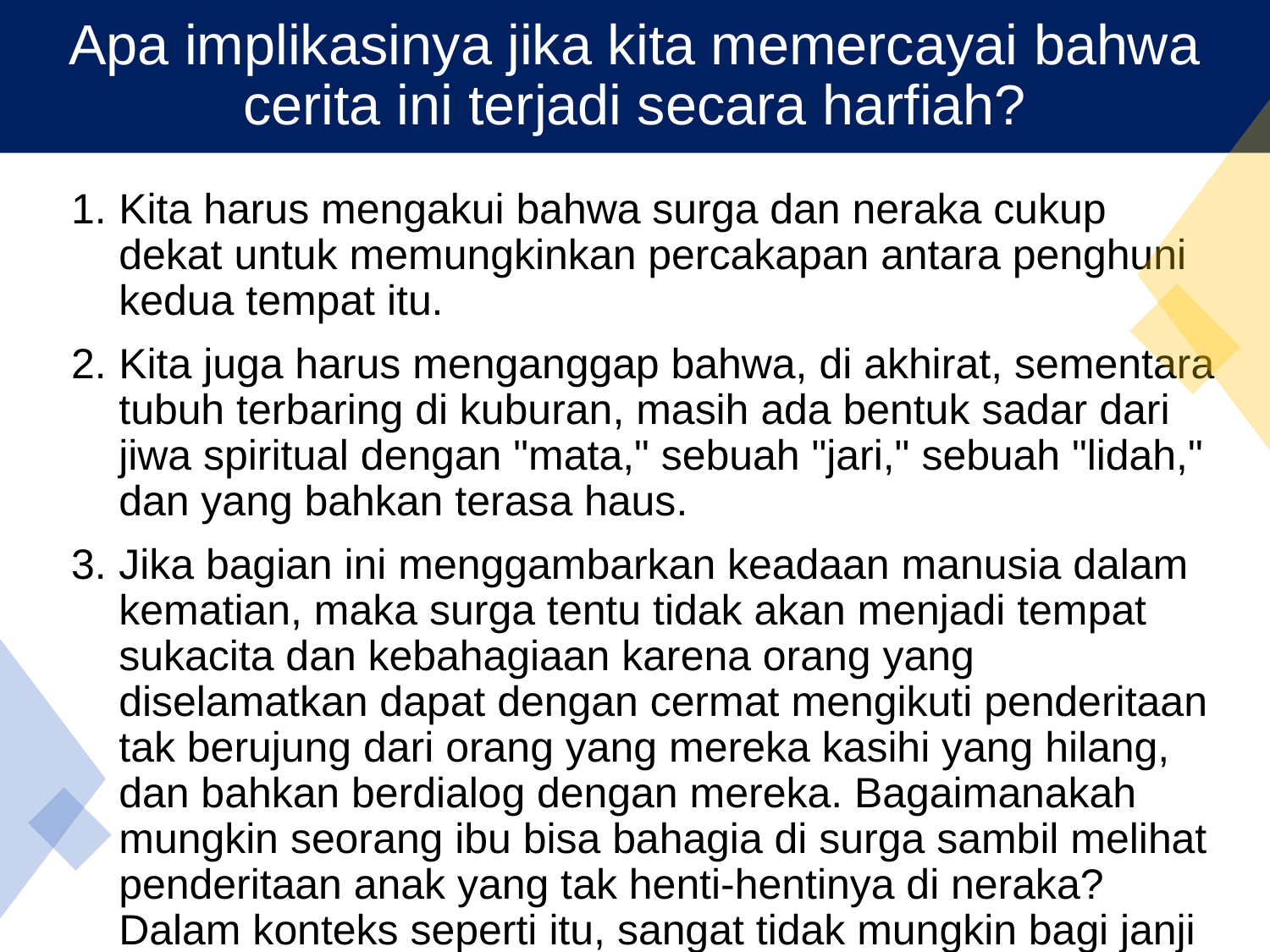

# Apa implikasinya jika kita memercayai bahwa cerita ini terjadi secara harfiah?
Kita harus mengakui bahwa surga dan neraka cukup dekat untuk memungkinkan percakapan antara penghuni kedua tempat itu.
Kita juga harus menganggap bahwa, di akhirat, sementara tubuh terbaring di kuburan, masih ada bentuk sadar dari jiwa spiritual dengan "mata," sebuah "jari," sebuah "lidah," dan yang bahkan terasa haus.
Jika bagian ini menggambarkan keadaan manusia dalam kematian, maka surga tentu tidak akan menjadi tempat sukacita dan kebahagiaan karena orang yang diselamatkan dapat dengan cermat mengikuti penderitaan tak berujung dari orang yang mereka kasihi yang hilang, dan bahkan berdialog dengan mereka. Bagaimanakah mungkin seorang ibu bisa bahagia di surga sambil melihat penderitaan anak yang tak henti-hentinya di neraka? Dalam konteks seperti itu, sangat tidak mungkin bagi janji Allah tentang tidak akan ada lagi dukacita, tangisan, dan rasa sakit dapat digenapi [Wahyu 21:4].